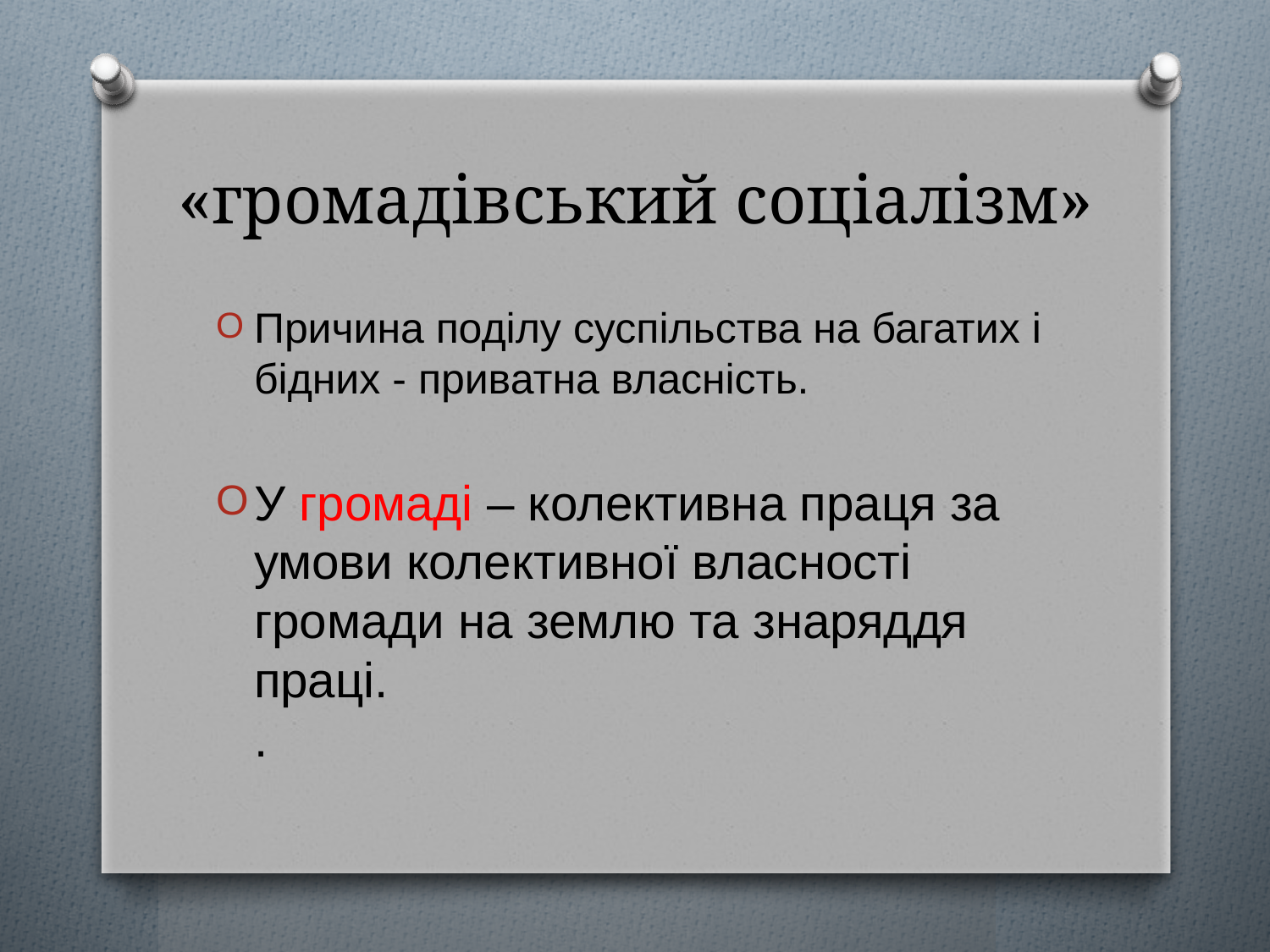

# «громадівський соціалізм»
Причина поділу суспільства на багатих і бідних - приватна власність.

У громаді – колективна праця за умови колективної власності громади на землю та знаряддя праці.
.